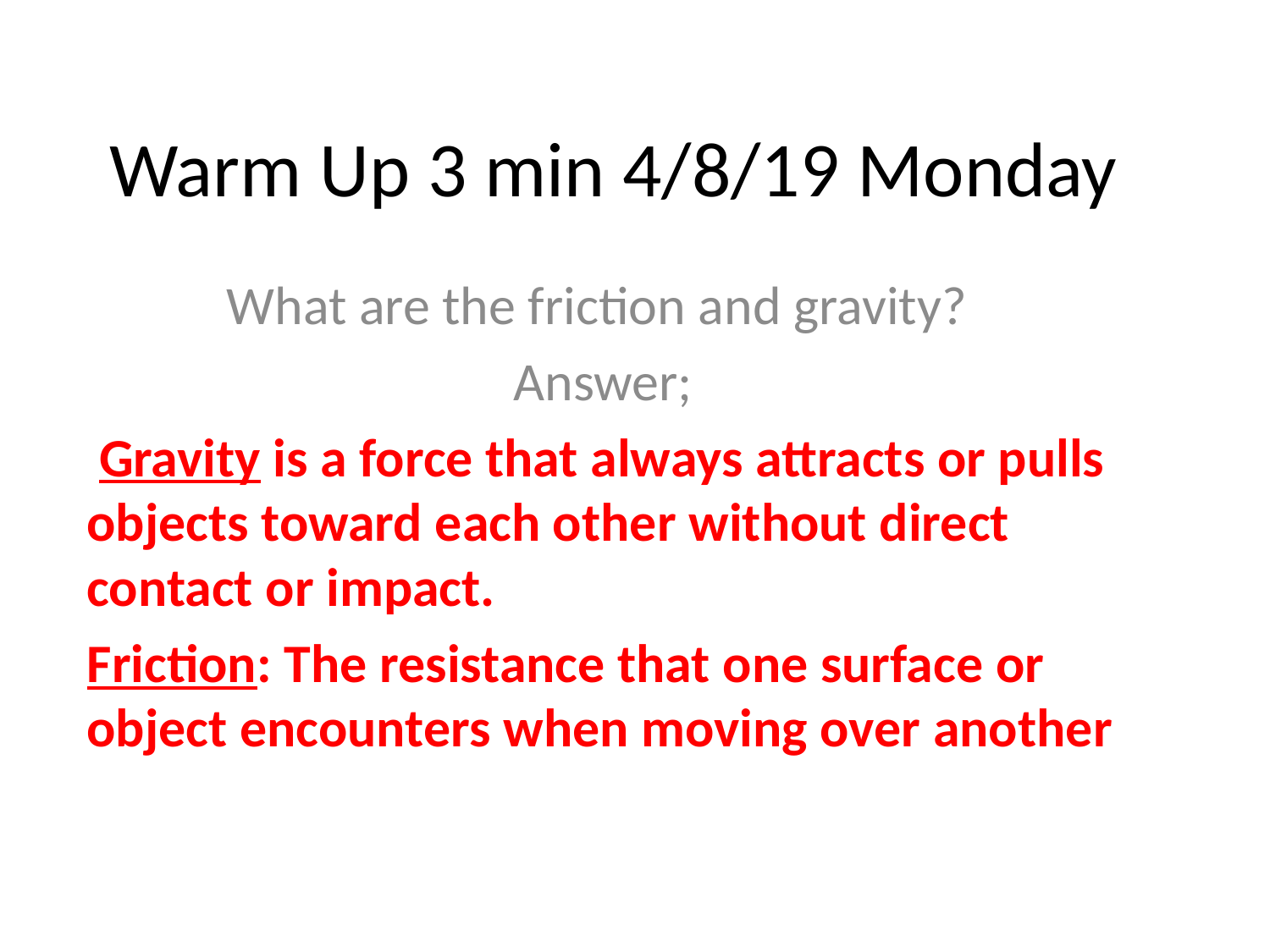

# Warm Up 3 min 4/8/19 Monday
What are the friction and gravity?
Answer;
 Gravity is a force that always attracts or pulls objects toward each other without direct contact or impact.
Friction: The resistance that one surface or object encounters when moving over another